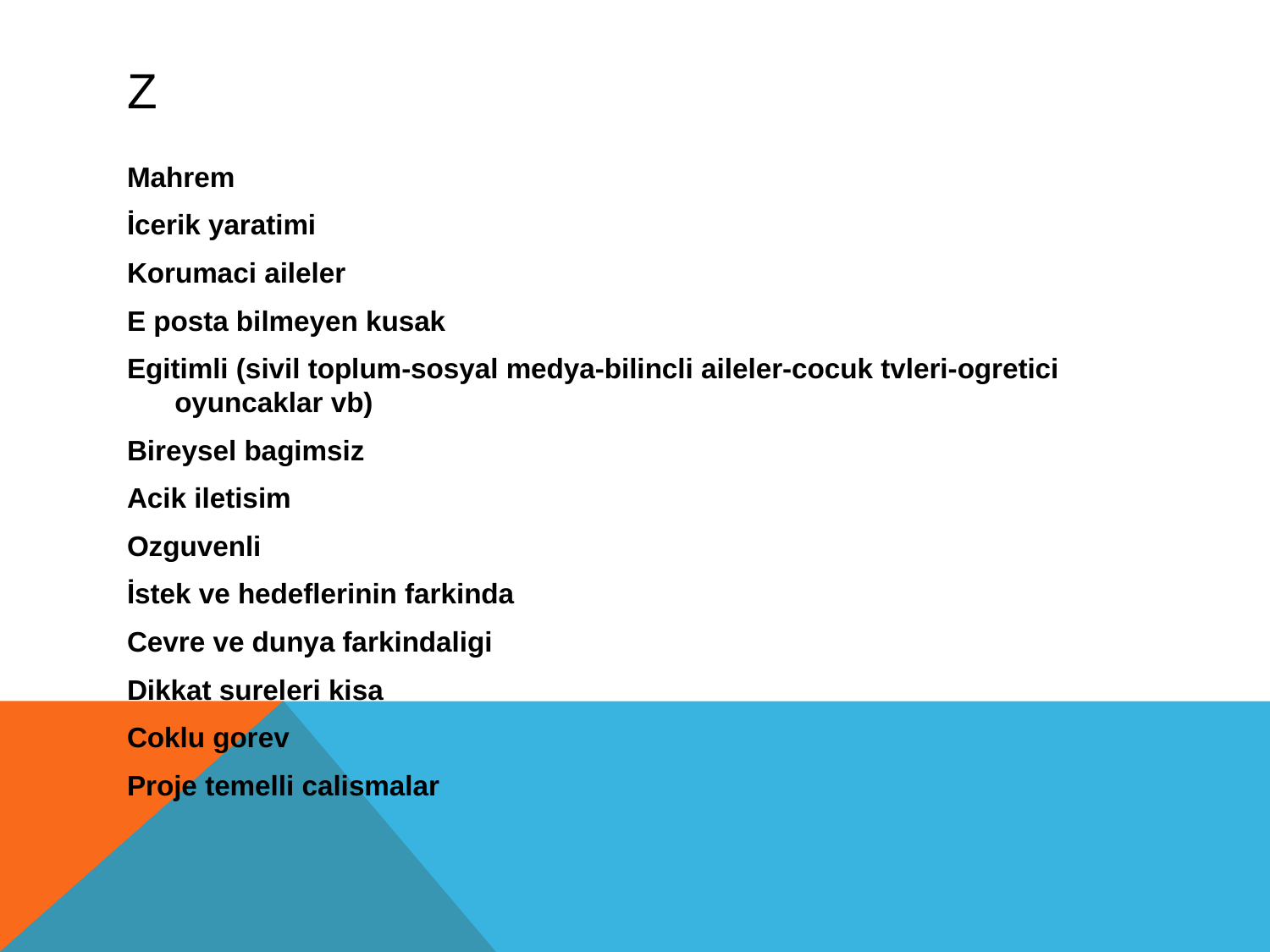

# Z
Mahrem
İcerik yaratimi
Korumaci aileler
E posta bilmeyen kusak
Egitimli (sivil toplum-sosyal medya-bilincli aileler-cocuk tvleri-ogretici oyuncaklar vb)
Bireysel bagimsiz
Acik iletisim
Ozguvenli
İstek ve hedeflerinin farkinda
Cevre ve dunya farkindaligi
Dikkat sureleri kisa
Coklu gorev
Proje temelli calismalar